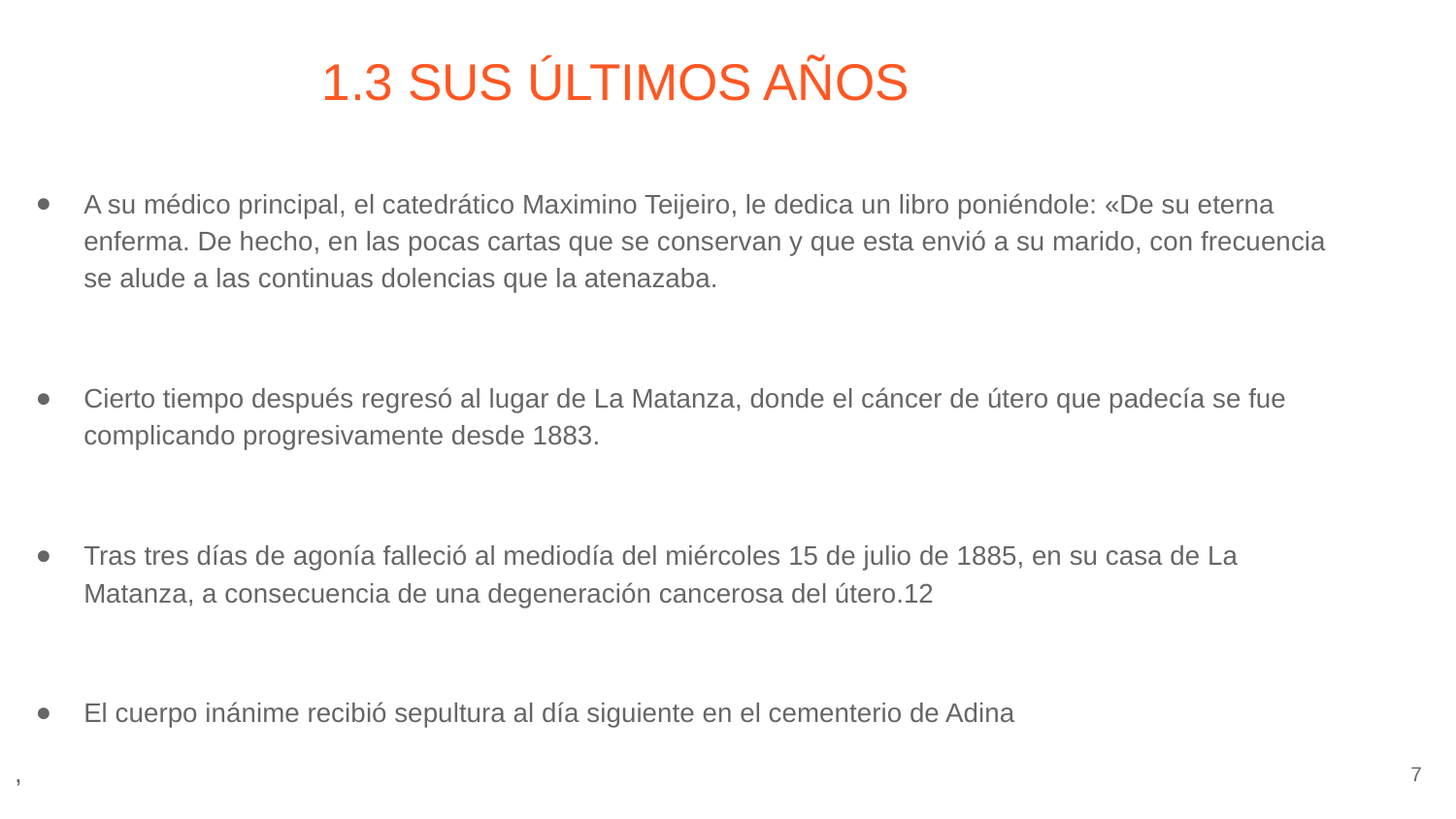

# 1.3 SUS ÚLTIMOS AÑOS
A su médico principal, el catedrático Maximino Teijeiro, le dedica un libro poniéndole: «De su eterna enferma. De hecho, en las pocas cartas que se conservan y que esta envió a su marido, con frecuencia se alude a las continuas dolencias que la atenazaba.

Cierto tiempo después regresó al lugar de La Matanza, donde el cáncer de útero que padecía se fue complicando progresivamente desde 1883.

Tras tres días de agonía falleció al mediodía del miércoles 15 de julio de 1885, en su casa de La Matanza, a consecuencia de una degeneración cancerosa del útero.12​

El cuerpo inánime recibió sepultura al día siguiente en el cementerio de Adina
,
7